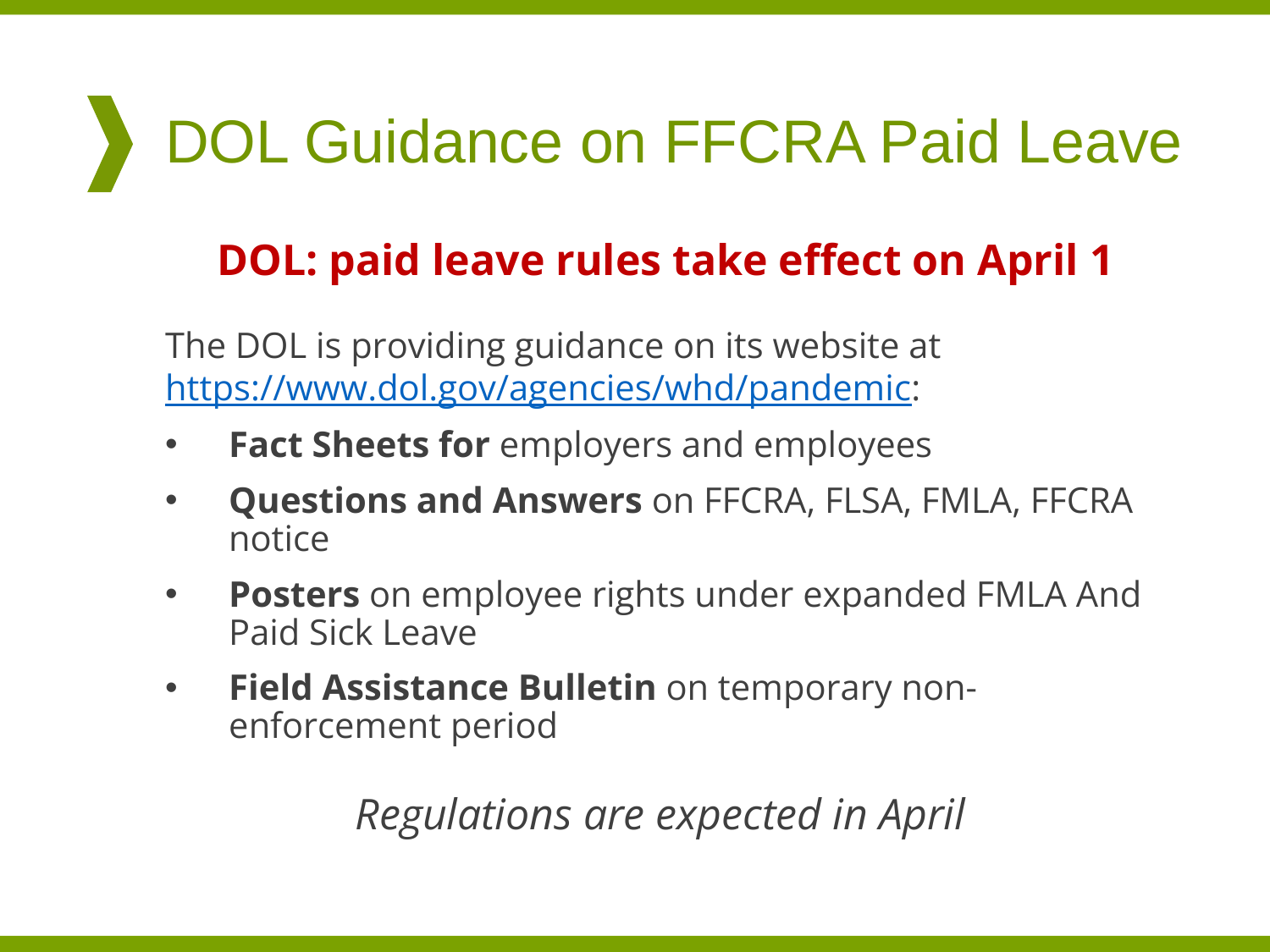

# DOL Guidance on FFCRA Paid Leave
DOL: paid leave rules take effect on April 1
The DOL is providing guidance on its website at https://www.dol.gov/agencies/whd/pandemic:
Fact Sheets for employers and employees
Questions and Answers on FFCRA, FLSA, FMLA, FFCRA notice
Posters on employee rights under expanded FMLA And Paid Sick Leave
Field Assistance Bulletin on temporary non-enforcement period

Regulations are expected in April